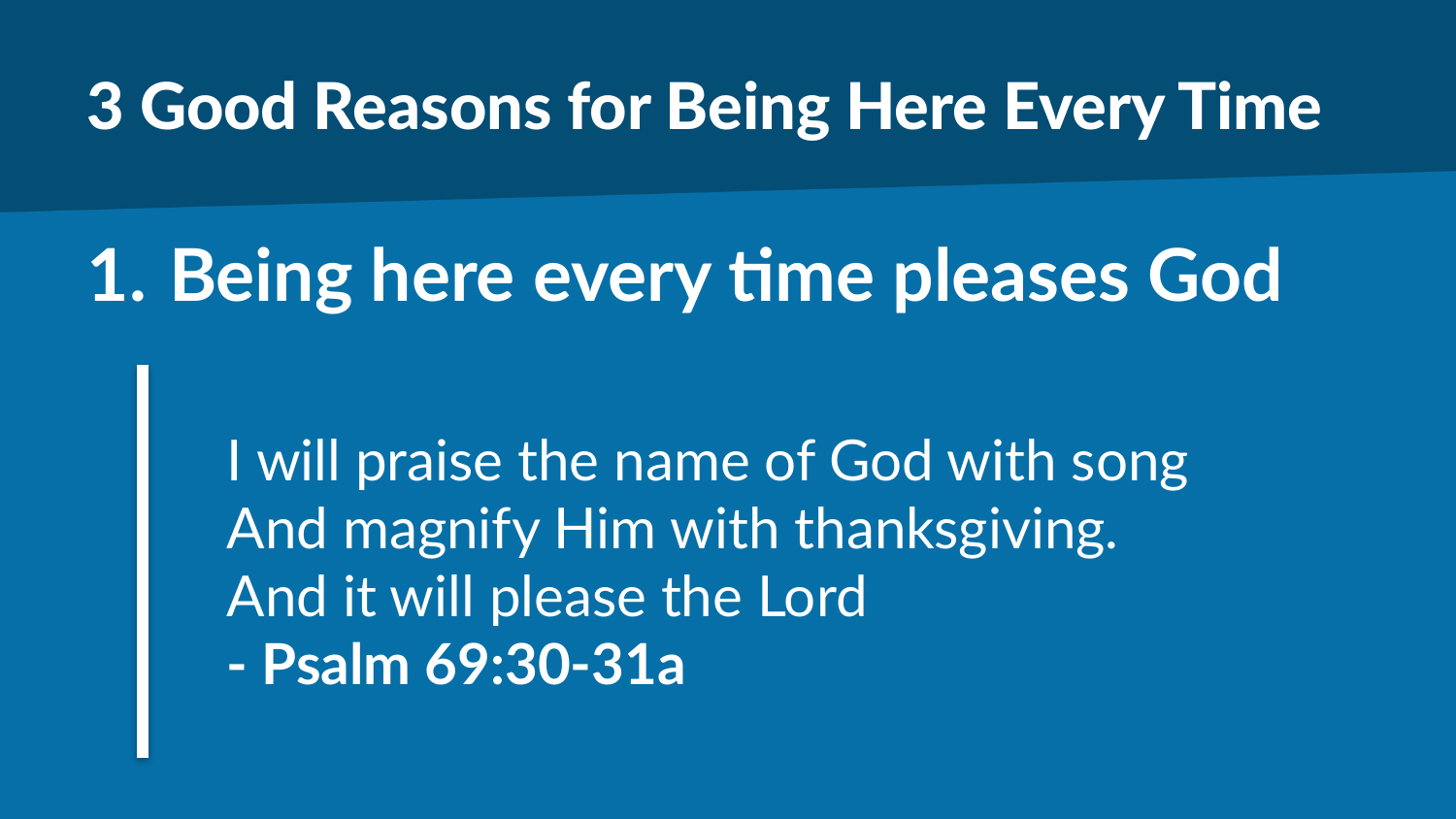

# 3 Good Reasons for Being Here Every Time
Being here every time pleases God
I will praise the name of God with song
And magnify Him with thanksgiving.
And it will please the Lord
- Psalm 69:30-31a